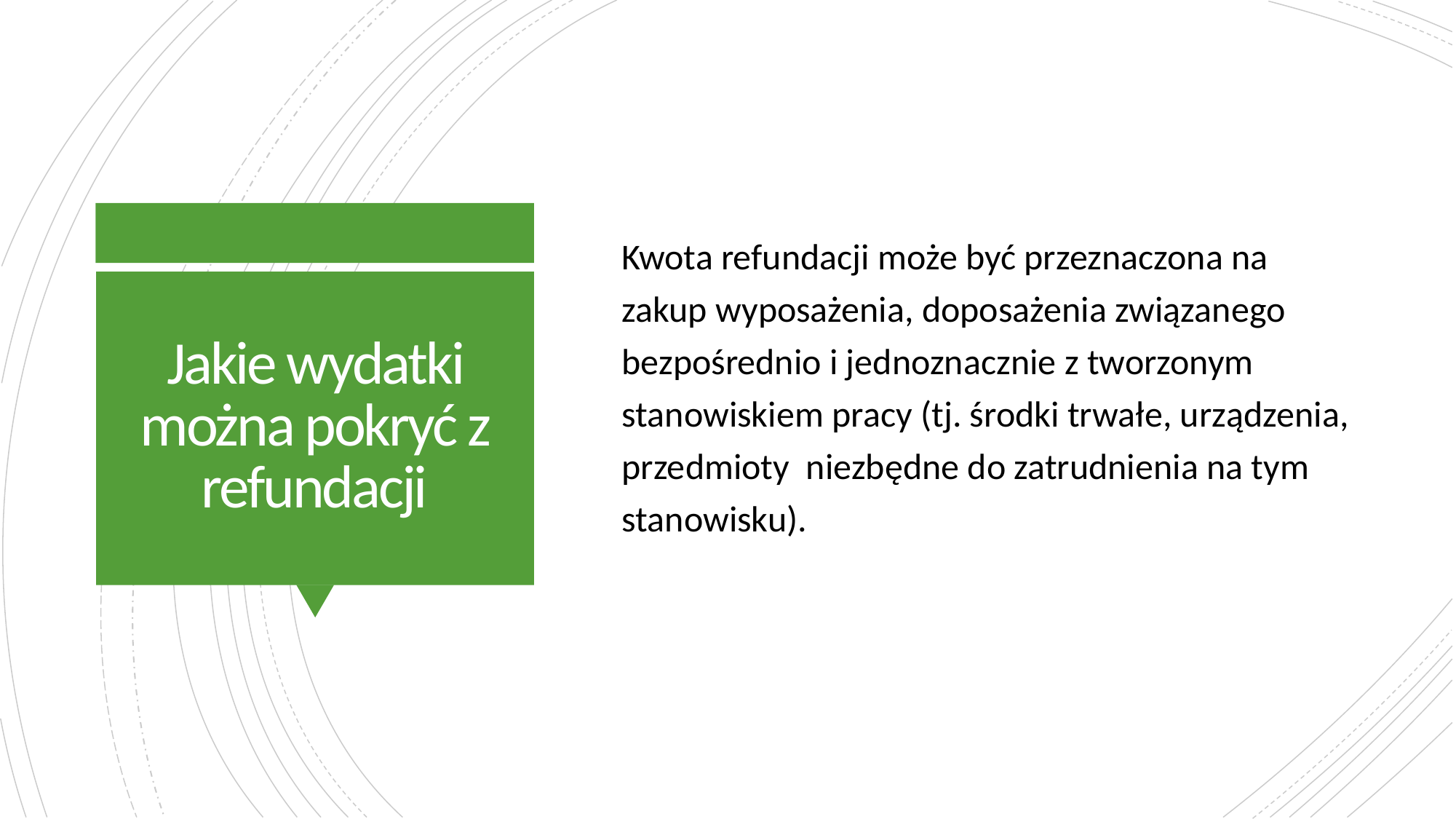

Kwota refundacji może być przeznaczona na zakup wyposażenia, doposażenia związanego bezpośrednio i jednoznacznie z tworzonym stanowiskiem pracy (tj. środki trwałe, urządzenia, przedmioty  niezbędne do zatrudnienia na tym stanowisku).

# Jakie wydatki można pokryć z refundacji